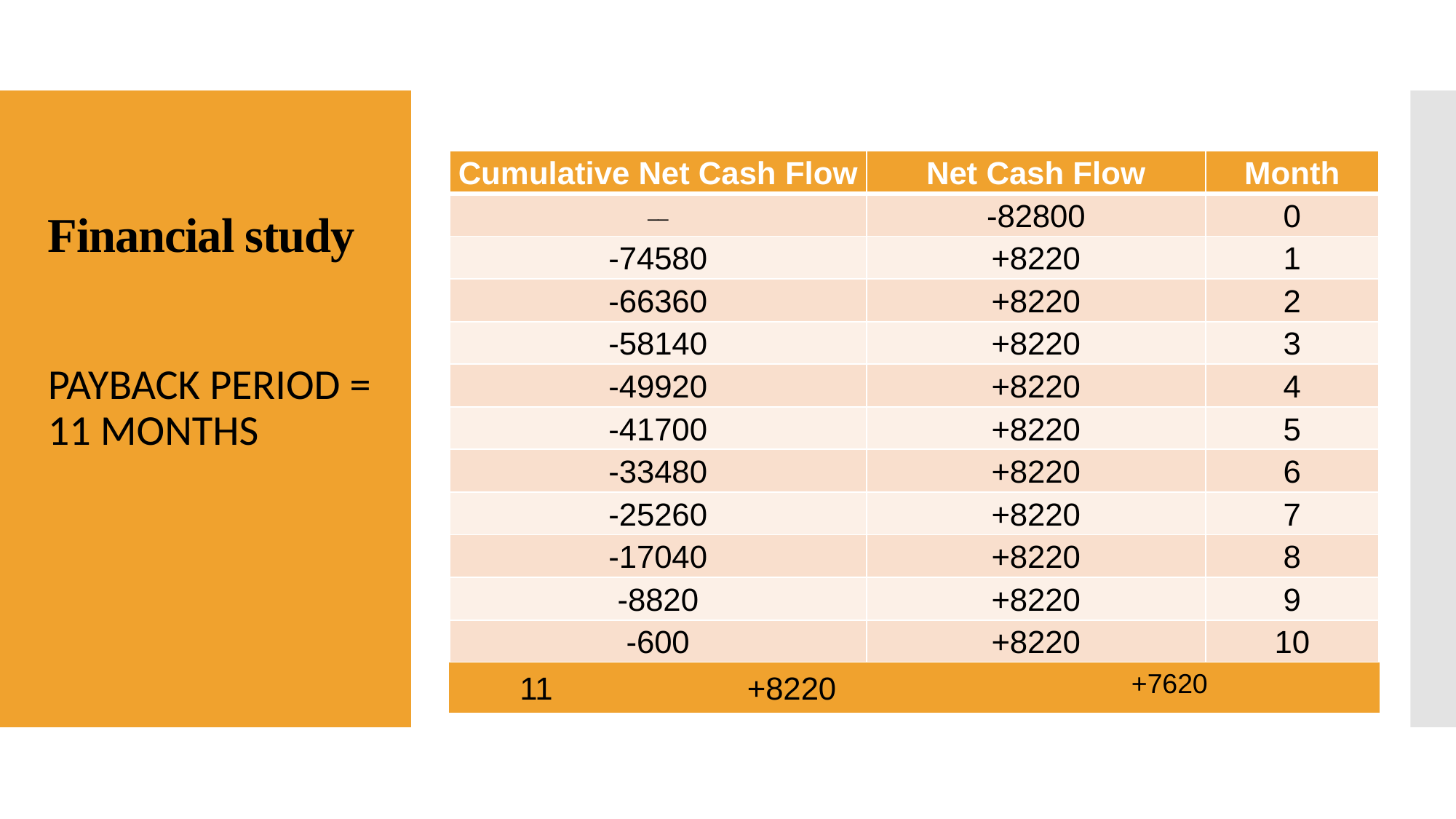

| Cumulative Net Cash Flow | Net Cash Flow | Month |
| --- | --- | --- |
| \_\_ | -82800 | 0 |
| -74580 | +8220 | 1 |
| -66360 | +8220 | 2 |
| -58140 | +8220 | 3 |
| -49920 | +8220 | 4 |
| -41700 | +8220 | 5 |
| -33480 | +8220 | 6 |
| -25260 | +8220 | 7 |
| -17040 | +8220 | 8 |
| -8820 | +8220 | 9 |
| -600 | +8220 | 10 |
# Financial study
PAYBACK PERIOD = 11 MONTHS
| 11 | +8220 | +7620 |
| --- | --- | --- |